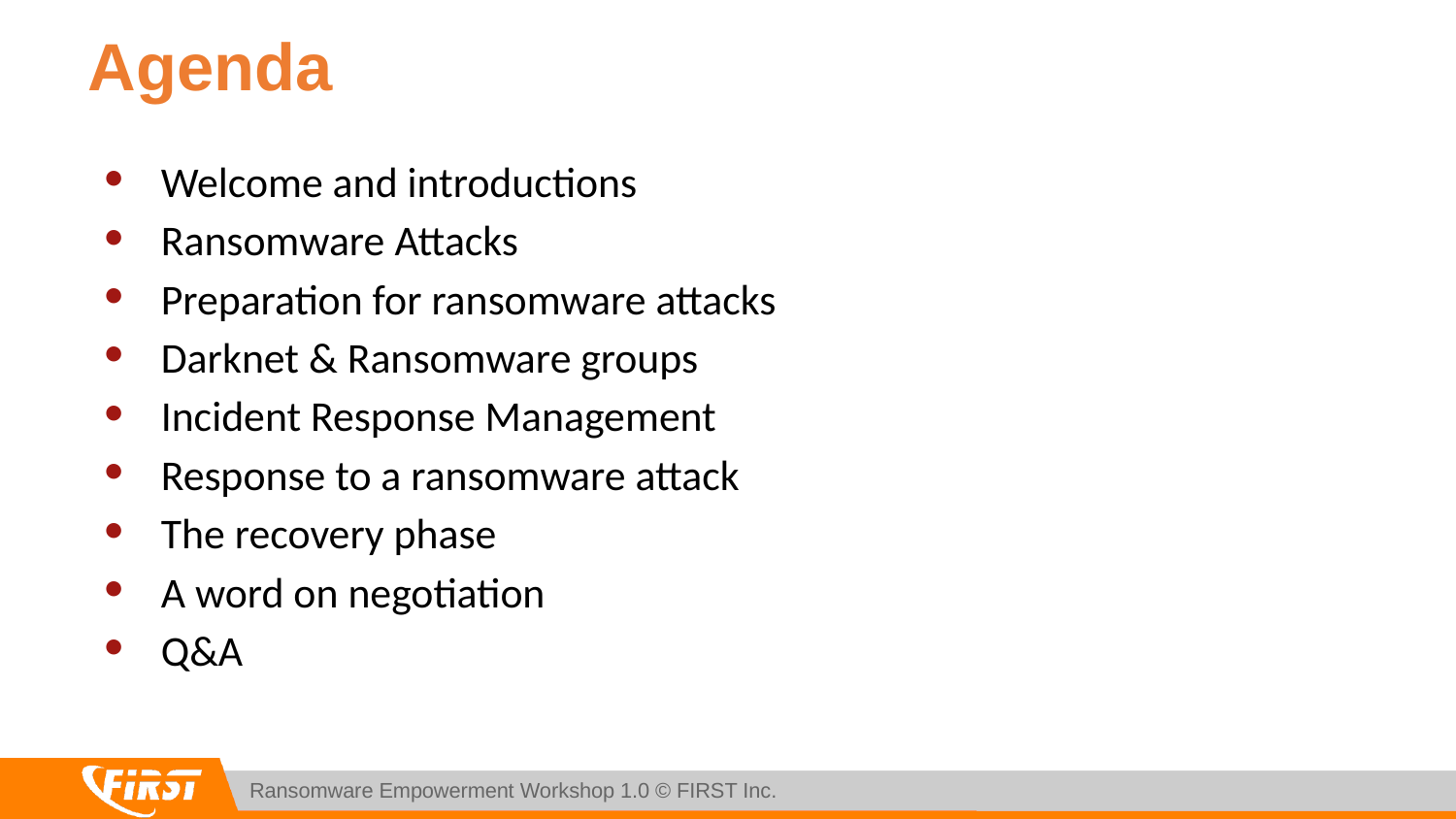

# Agenda
Welcome and introductions
Ransomware Attacks
Preparation for ransomware attacks
Darknet & Ransomware groups
Incident Response Management
Response to a ransomware attack
The recovery phase
A word on negotiation
Q&A